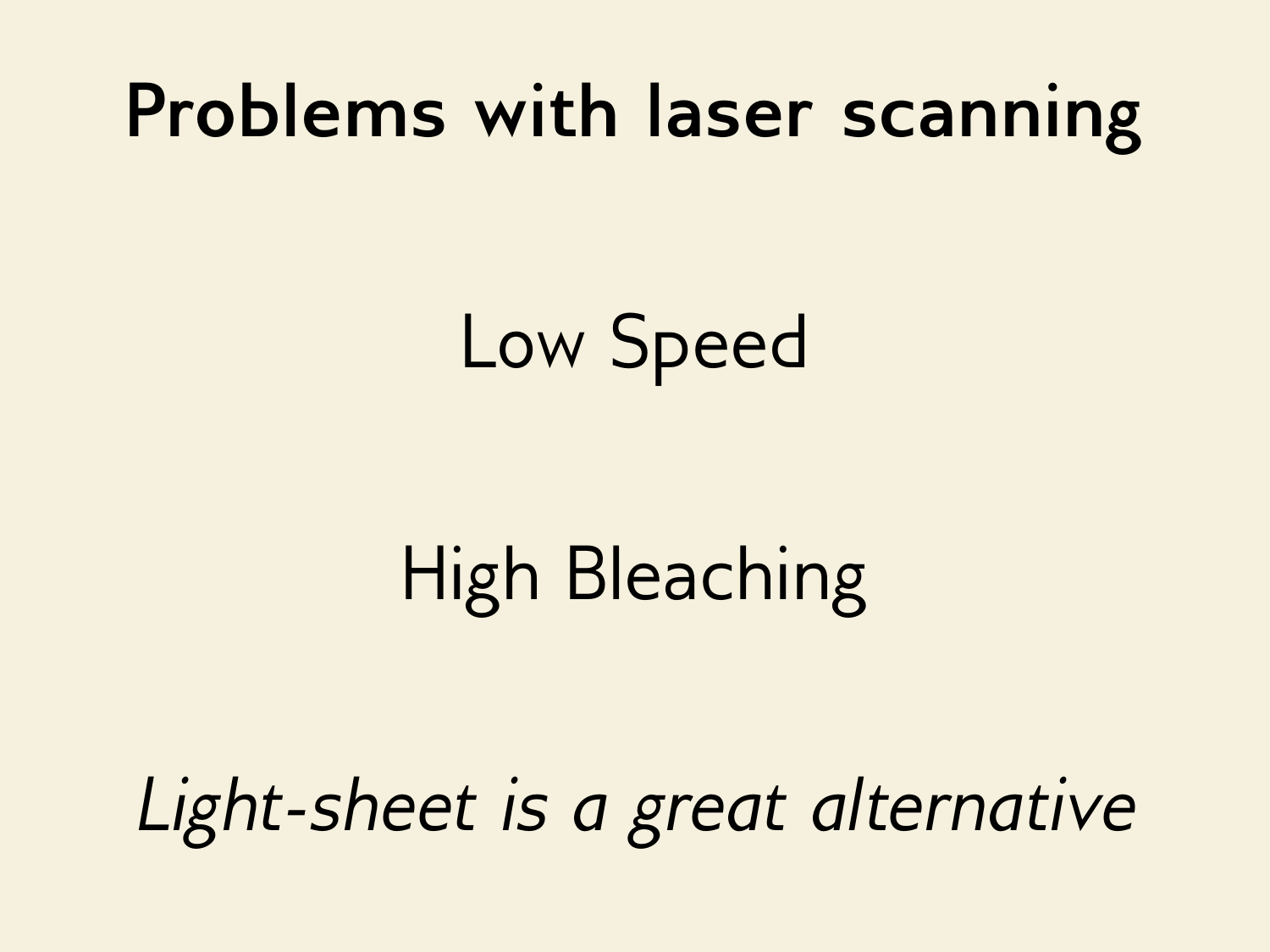

Problems with laser scanning
Low Speed
High Bleaching
Light-sheet is a great alternative